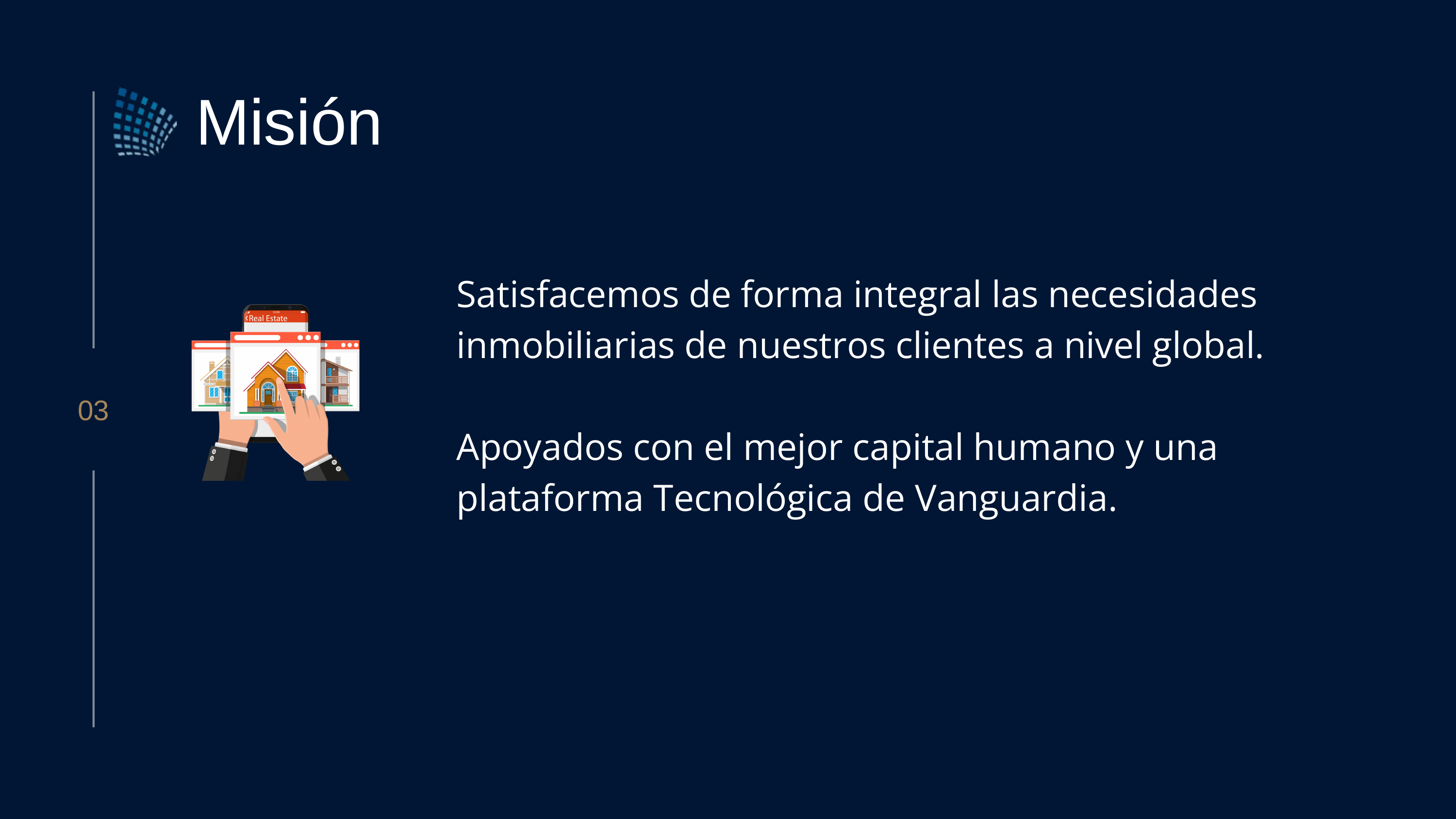

Misión

Satisfacemos de forma integral las necesidades inmobiliarias de nuestros clientes a nivel global.

Apoyados con el mejor capital humano y una plataforma Tecnológica de Vanguardia.

03